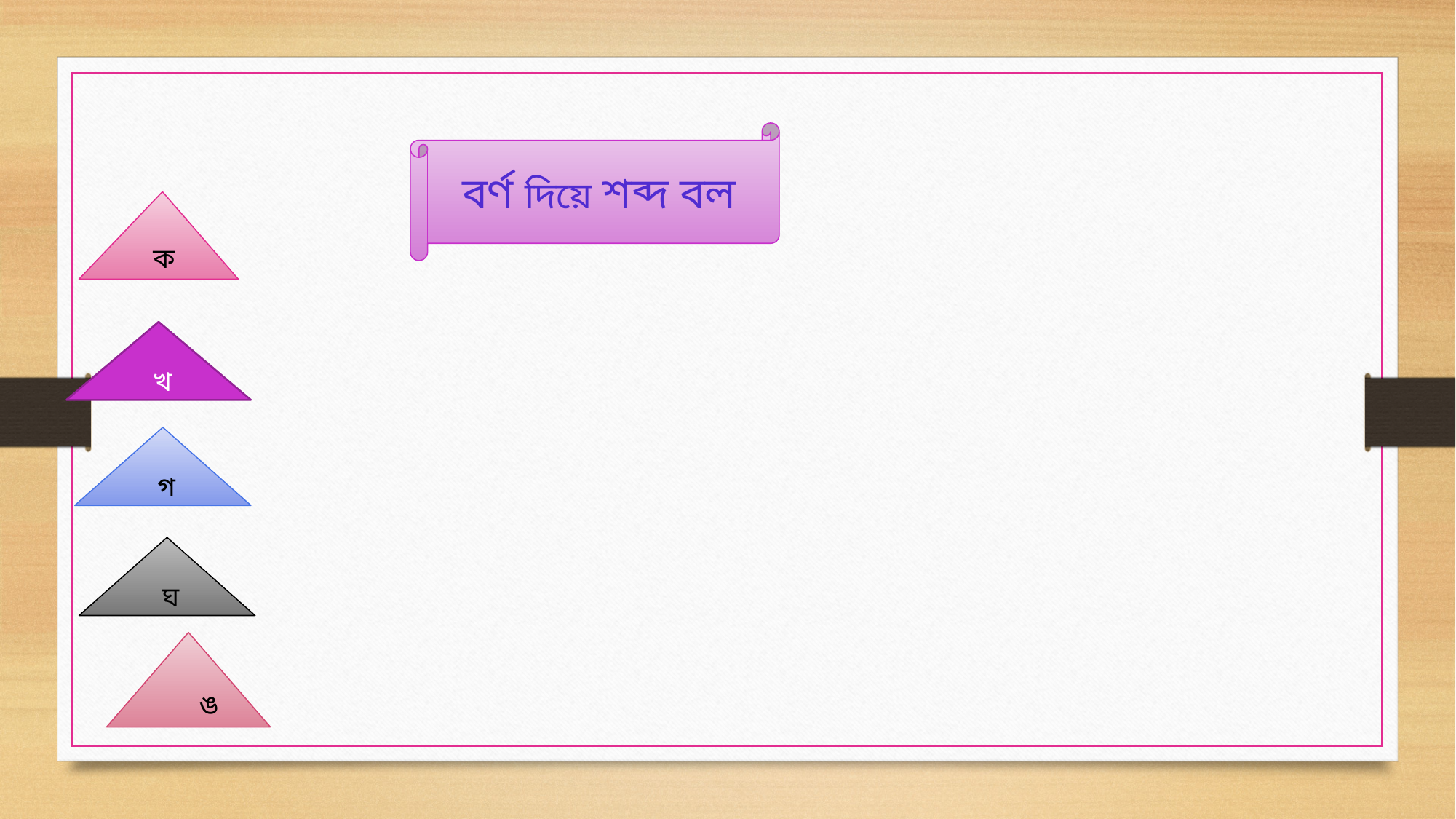

বর্ণ দিয়ে শব্দ বল
 ক
 খ
 গ
 ঘ
 ঙ